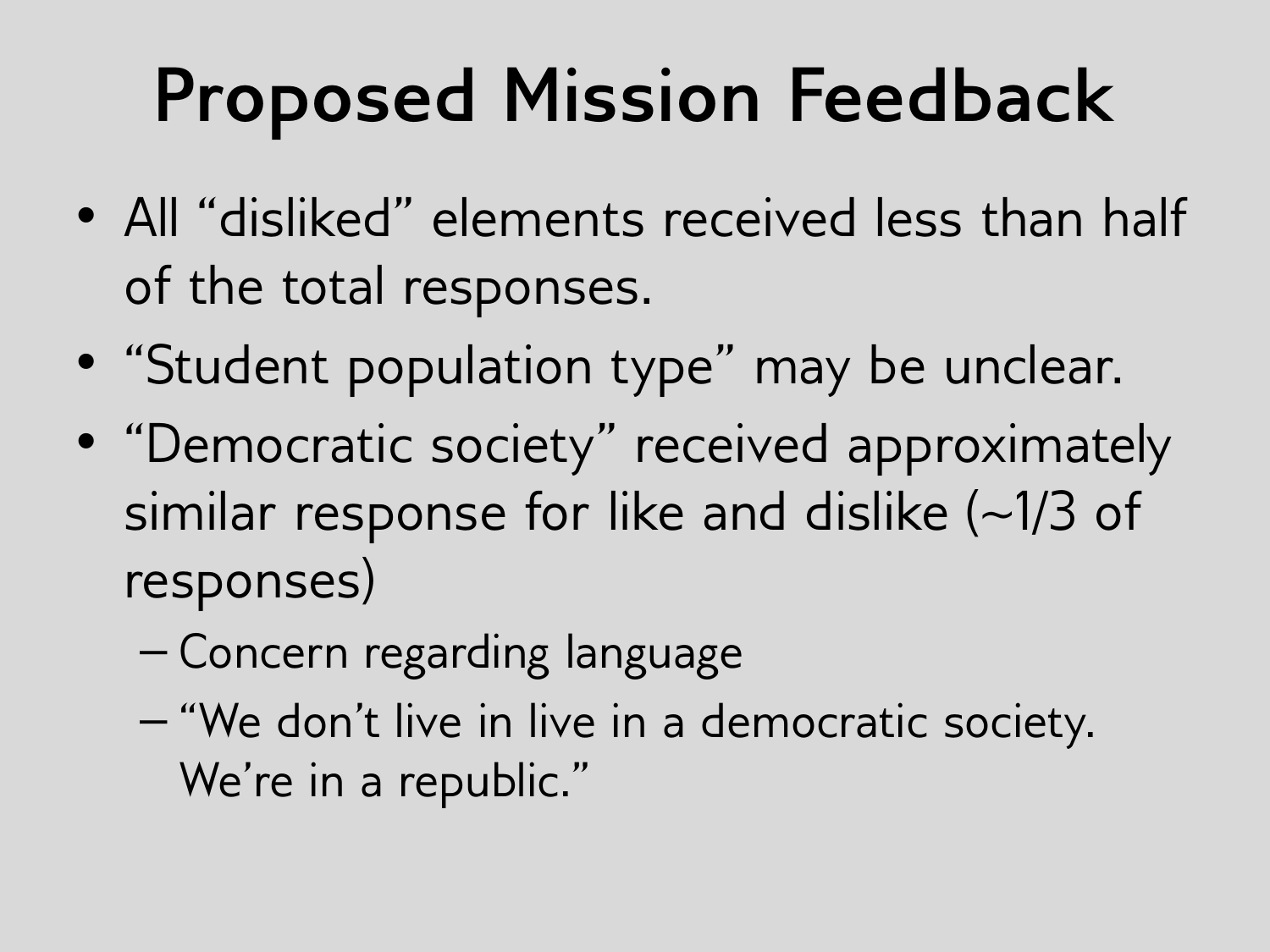

#
Proposed Mission Feedback
All “disliked” elements received less than half of the total responses.
“Student population type” may be unclear.
“Democratic society” received approximately similar response for like and dislike (~1/3 of responses)
Concern regarding language
“We don’t live in live in a democratic society.  We’re in a republic.”